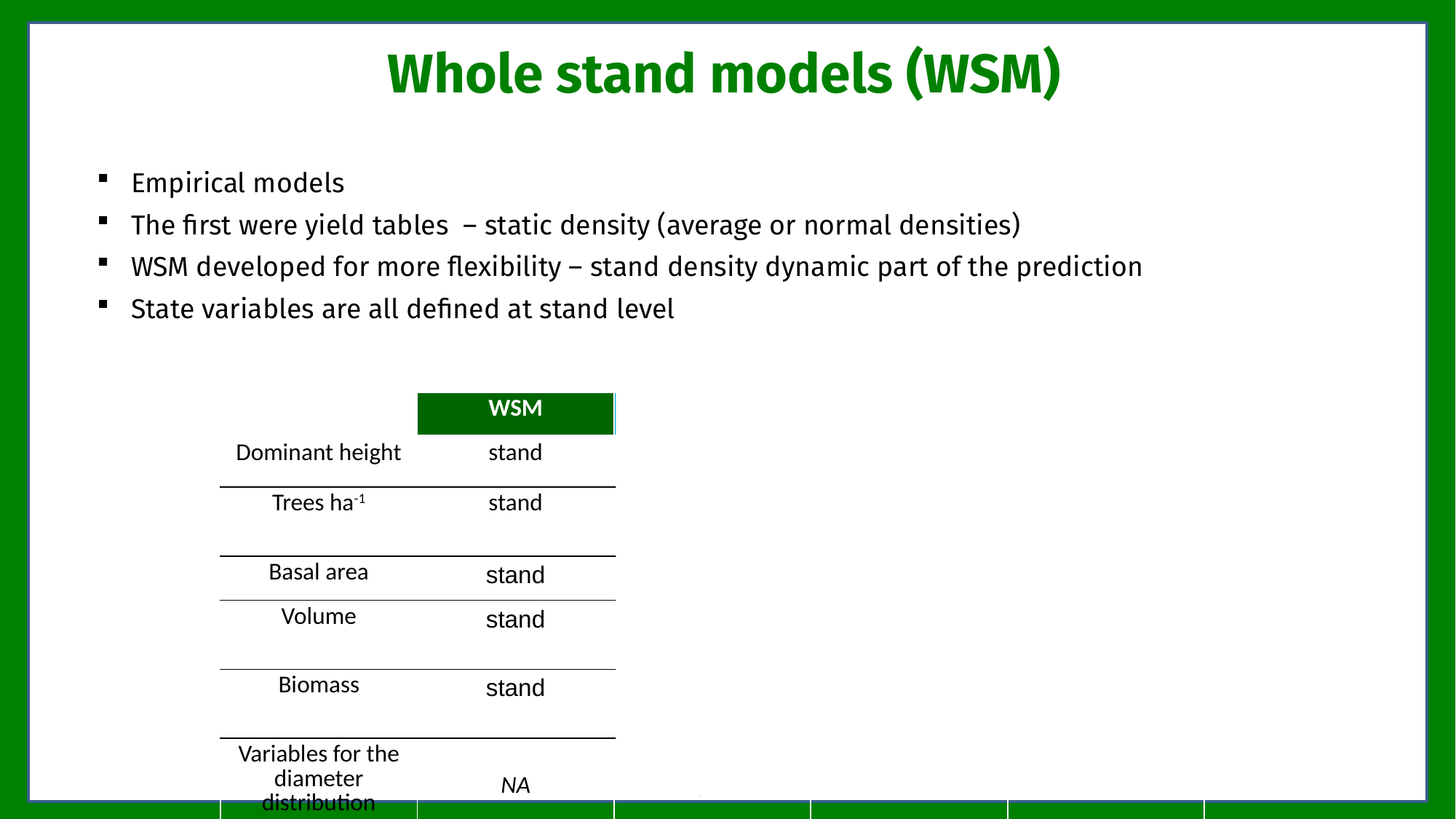

Whole stand models (WSM)
Empirical models
The first were yield tables  – static density (average or normal densities)
WSM developed for more flexibility – stand density dynamic part of the prediction
State variables are all defined at stand level

|  | WSM | WSM-dd | WSM-sc | ITM |
| --- | --- | --- | --- | --- |
| Dominant height | stand | stand | stand | stand |
| Trees ha-1 | stand | stand | stand | mortality of trees |
| Basal area | stand | stand | stand | dbh of trees |
| Volume | stand | average tree/by diamclass | average tree | volume of trees |
| Biomass | stand | average tree | average tree | biomass of trees |
| Variables for the diameter distribution | NA | yes | no | NA |